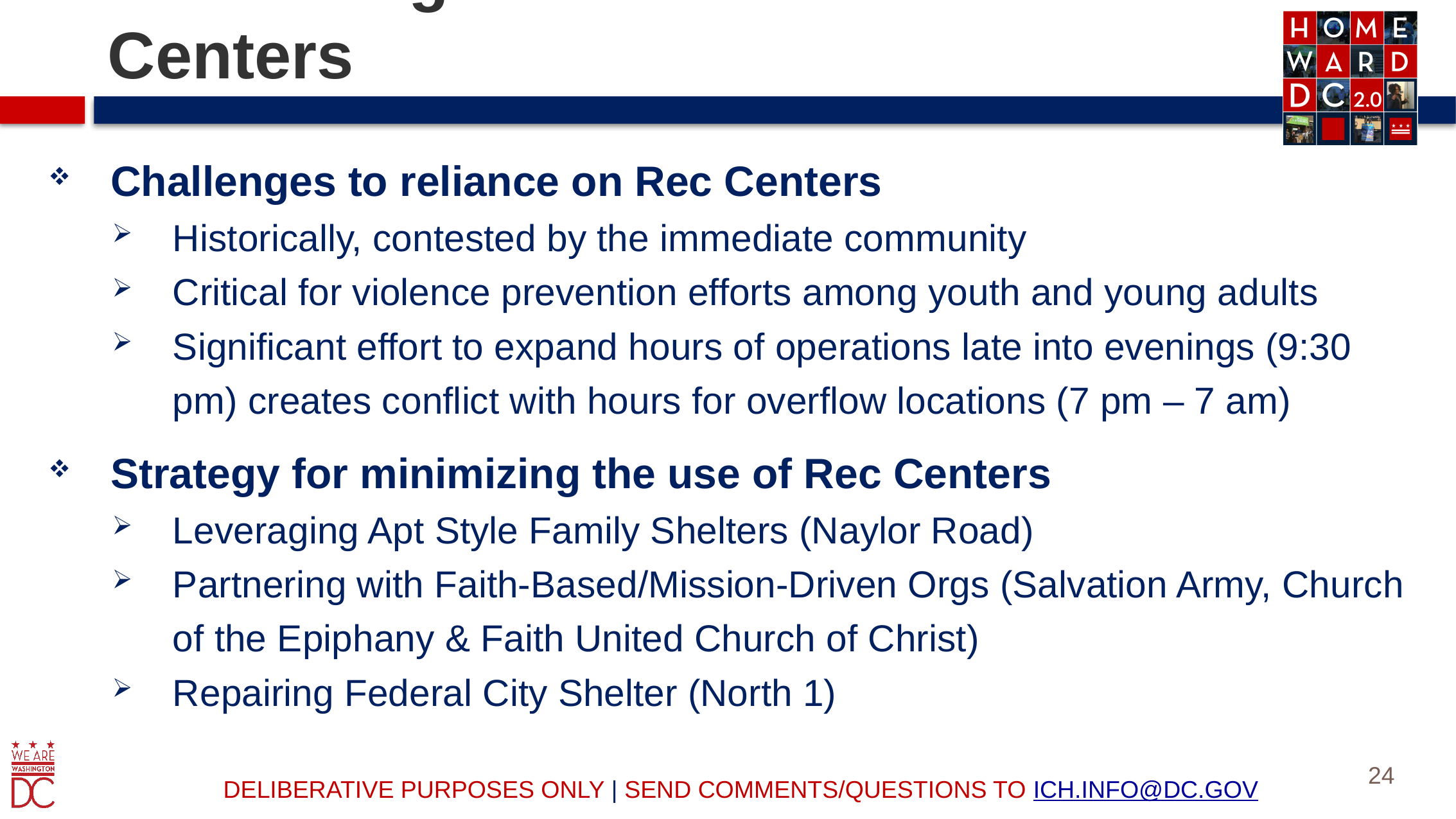

# Minimizing Reliance on DPR Rec Centers
Challenges to reliance on Rec Centers
Historically, contested by the immediate community
Critical for violence prevention efforts among youth and young adults
Significant effort to expand hours of operations late into evenings (9:30 pm) creates conflict with hours for overflow locations (7 pm – 7 am)
Strategy for minimizing the use of Rec Centers
Leveraging Apt Style Family Shelters (Naylor Road)
Partnering with Faith-Based/Mission-Driven Orgs (Salvation Army, Church of the Epiphany & Faith United Church of Christ)
Repairing Federal City Shelter (North 1)
24